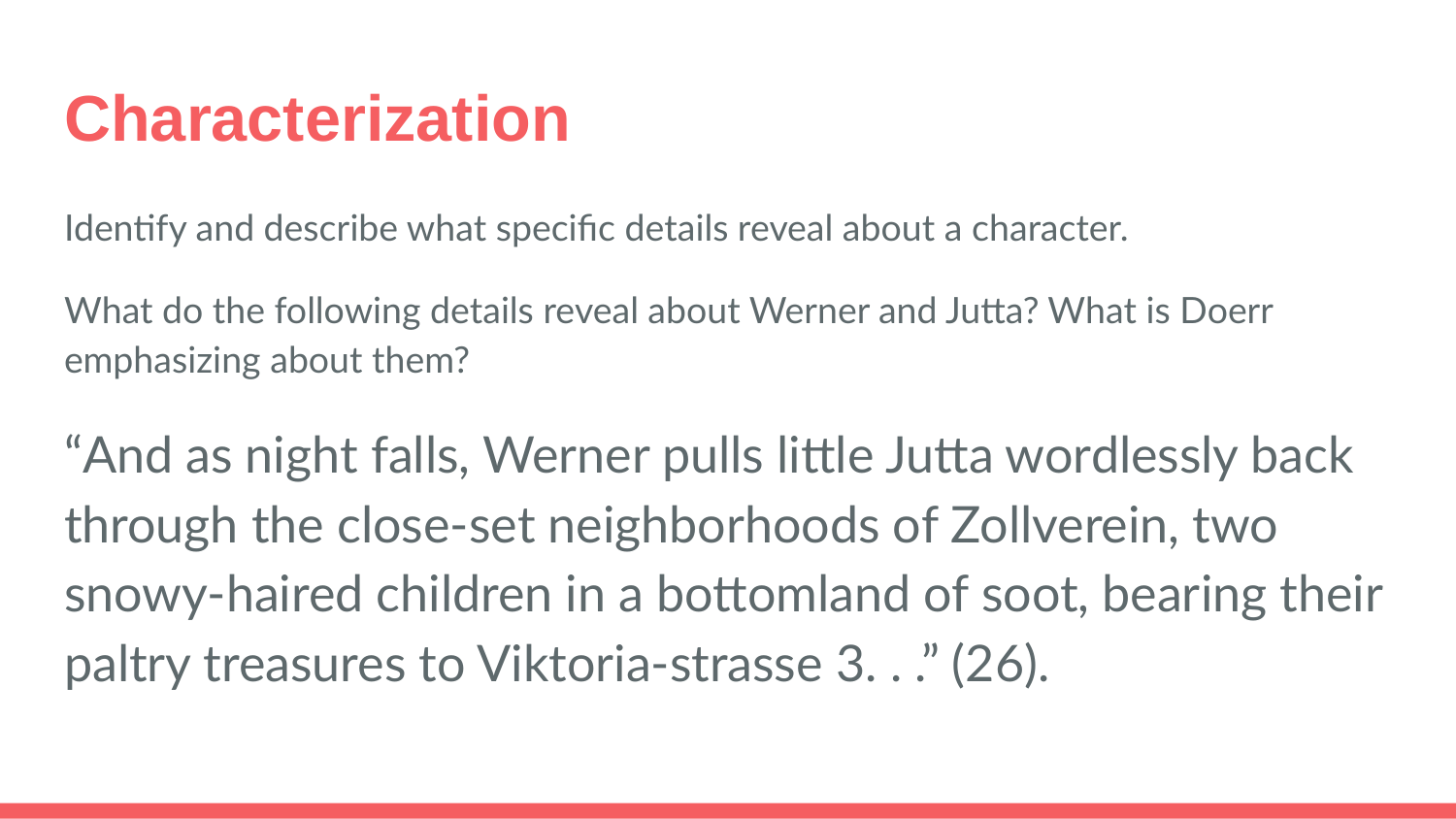

# Characterization
Identify and describe what specific details reveal about a character.
What do the following details reveal about Werner and Jutta? What is Doerr emphasizing about them?
“And as night falls, Werner pulls little Jutta wordlessly back through the close-set neighborhoods of Zollverein, two snowy-haired children in a bottomland of soot, bearing their paltry treasures to Viktoria-strasse 3. . .” (26).